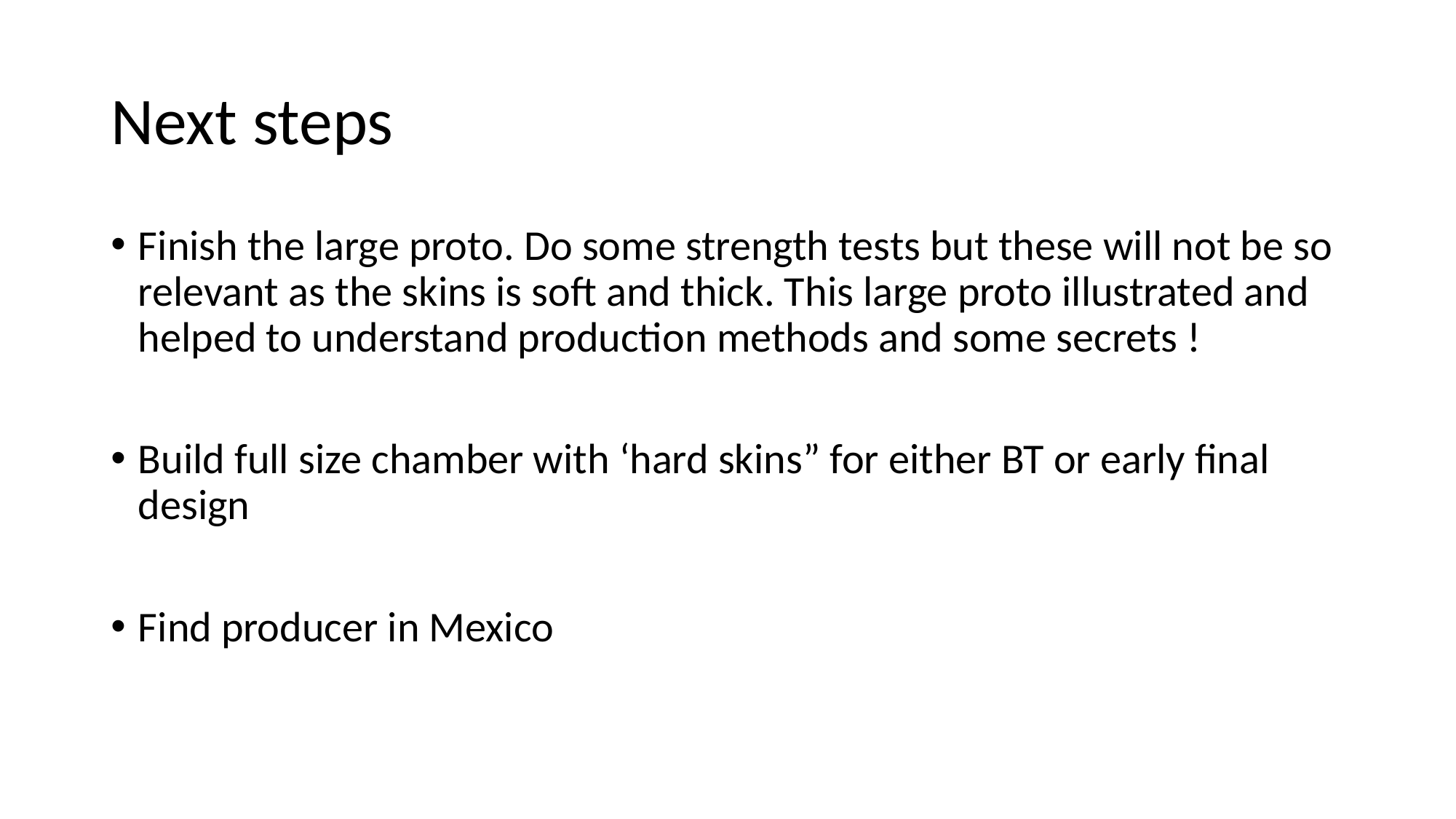

# Next steps
Finish the large proto. Do some strength tests but these will not be so relevant as the skins is soft and thick. This large proto illustrated and helped to understand production methods and some secrets !

Build full size chamber with ‘hard skins” for either BT or early final design

Find producer in Mexico